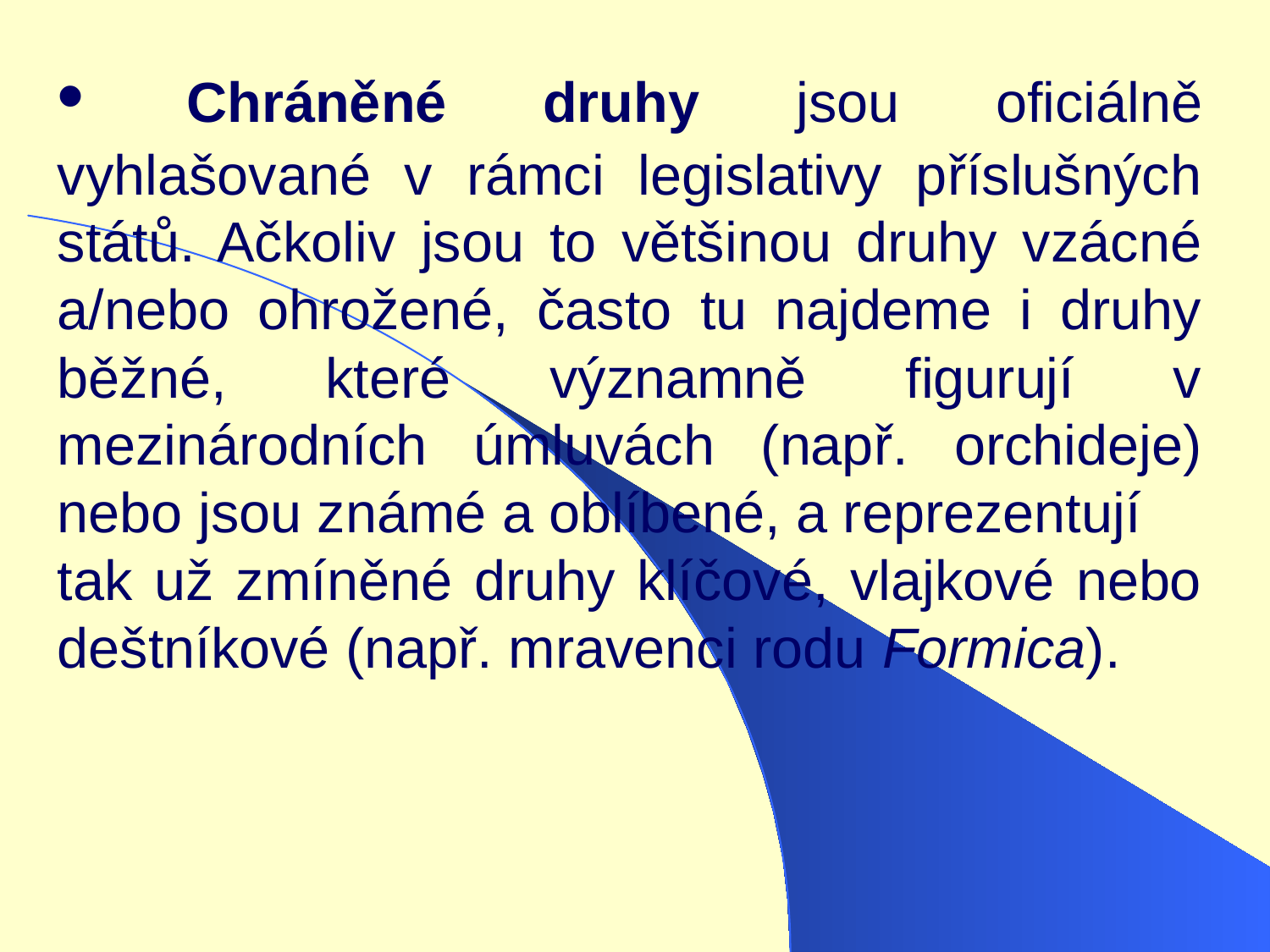

• Chráněné druhy jsou oficiálně vyhlašované v rámci legislativy příslušných států. Ačkoliv jsou to většinou druhy vzácné a/nebo ohrožené, často tu najdeme i druhy běžné, které významně figurují v mezinárodních úmluvách (např. orchideje) nebo jsou známé a oblíbené, a reprezentují
tak už zmíněné druhy klíčové, vlajkové nebo deštníkové (např. mravenci rodu Formica).